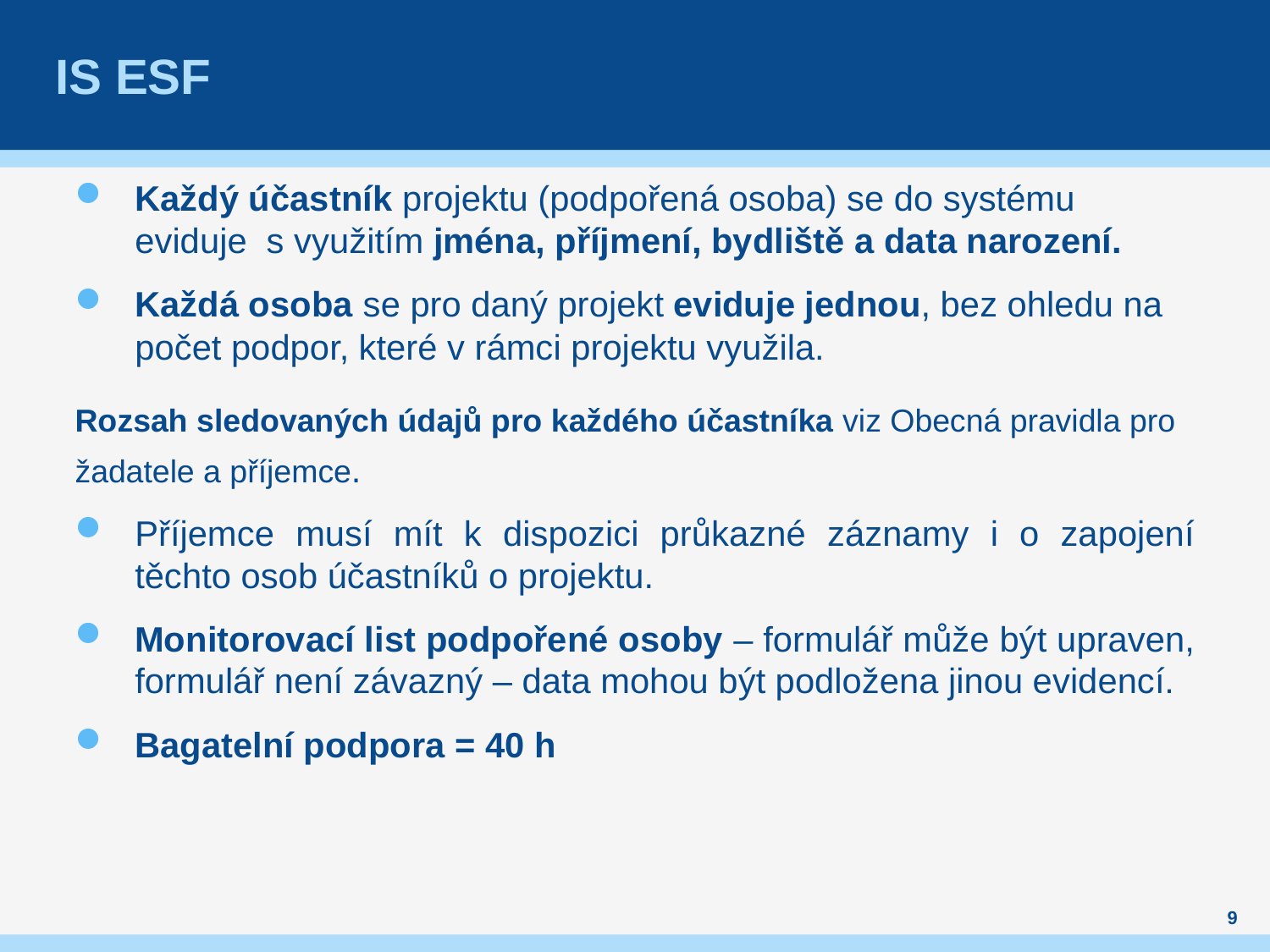

# IS ESF
Každý účastník projektu (podpořená osoba) se do systému eviduje  s využitím jména, příjmení, bydliště a data narození.
Každá osoba se pro daný projekt eviduje jednou, bez ohledu na počet podpor, které v rámci projektu využila.
Rozsah sledovaných údajů pro každého účastníka viz Obecná pravidla pro žadatele a příjemce.
Příjemce musí mít k dispozici průkazné záznamy i o zapojení těchto osob účastníků o projektu.
Monitorovací list podpořené osoby – formulář může být upraven, formulář není závazný – data mohou být podložena jinou evidencí.
Bagatelní podpora = 40 h

9